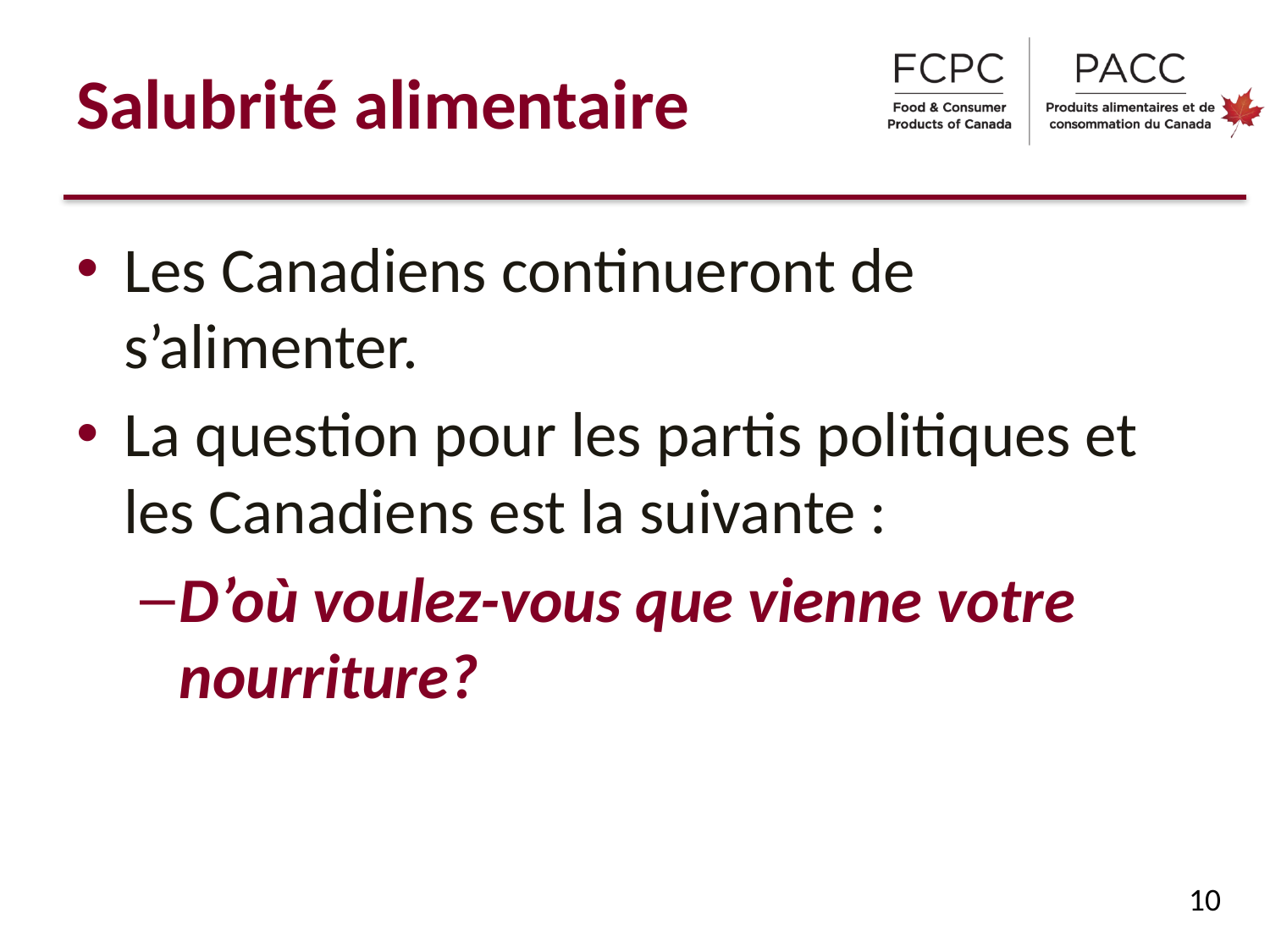

# Salubrité alimentaire
Les Canadiens continueront de s’alimenter.
La question pour les partis politiques et les Canadiens est la suivante :
D’où voulez-vous que vienne votre nourriture?
10